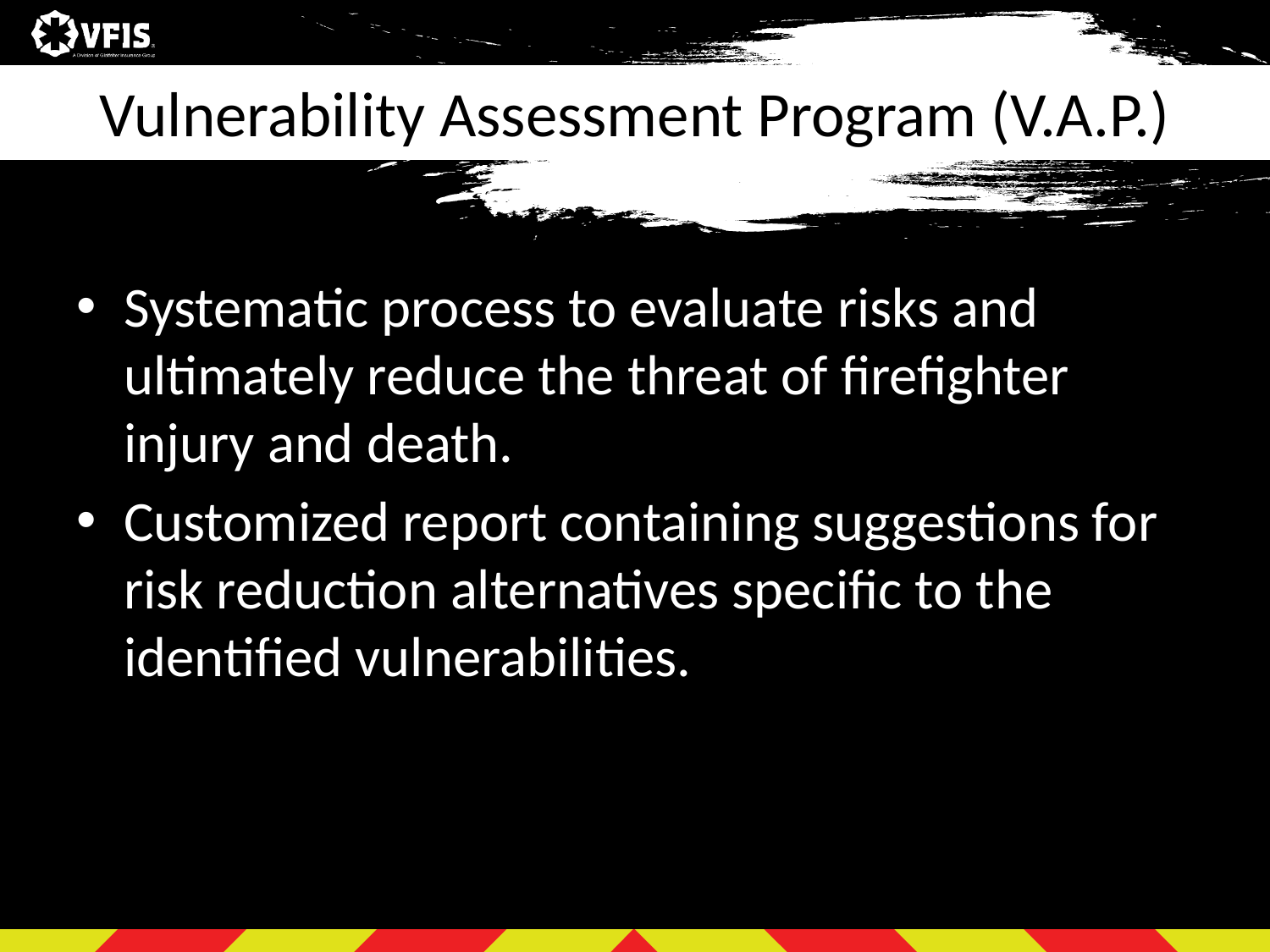

# Vulnerability Assessment Program (V.A.P.)
Systematic process to evaluate risks and ultimately reduce the threat of firefighter injury and death.
Customized report containing suggestions for risk reduction alternatives specific to the identified vulnerabilities.
Source: www.firevap.org